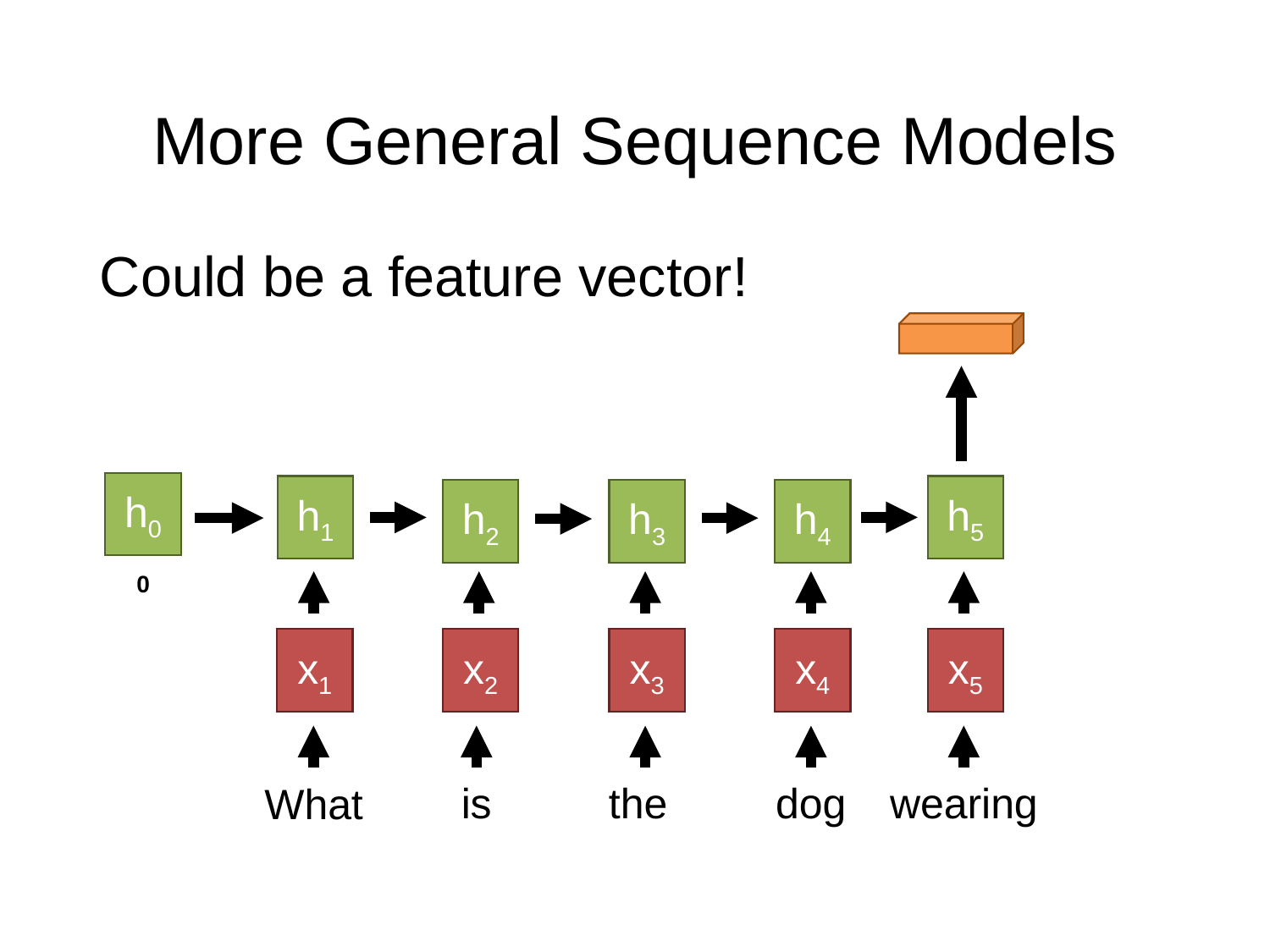

# More General Sequence Models
Could be a feature vector!

h0
h1
h5
h2
h3
h4
0
x1
x2
x3
x4
x5
is
the
dog
wearing
What